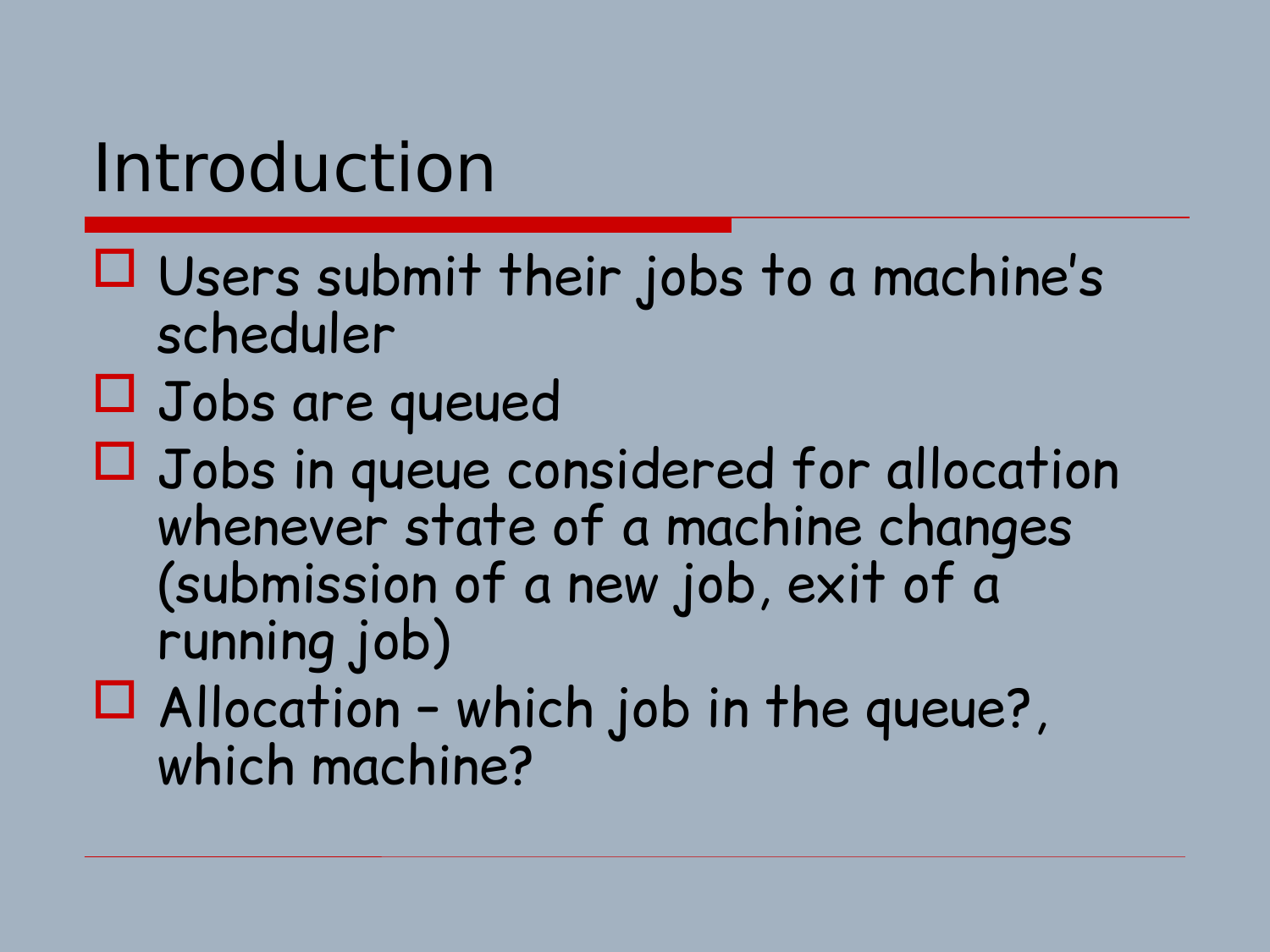

# Introduction
Users submit their jobs to a machine’s scheduler
Jobs are queued
Jobs in queue considered for allocation whenever state of a machine changes (submission of a new job, exit of a running job)
Allocation – which job in the queue?, which machine?